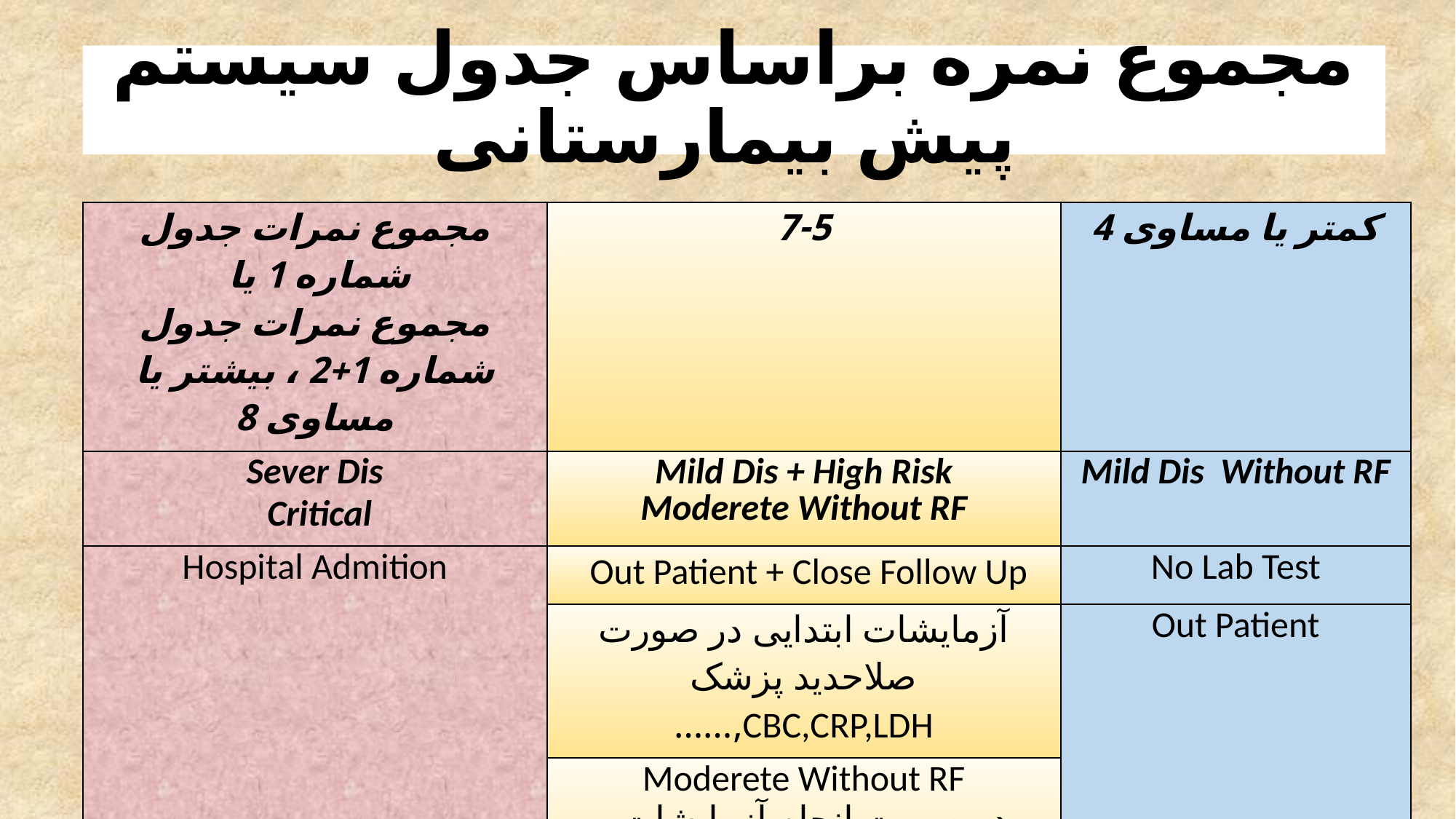

# مجموع نمره براساس جدول سیستم پیش بیمارستانی
| مجموع نمرات جدول شماره 1 یا مجموع نمرات جدول شماره 1+2 ، بیشتر یا مساوی 8 | 7-5 | کمتر یا مساوی 4 |
| --- | --- | --- |
| Sever Dis Critical | Mild Dis + High Risk Moderete Without RF | Mild Dis Without RF |
| Hospital Admition | Out Patient + Close Follow Up | No Lab Test |
|  | آزمایشات ابتدایی در صورت صلاحدید پزشک CBC,CRP,LDH,…… | Out Patient |
|  | Moderete Without RF در صورت انجام آزمایشات ، امتیاز نهایی مجددا محاسبه و تصمیم گیری شود |  |